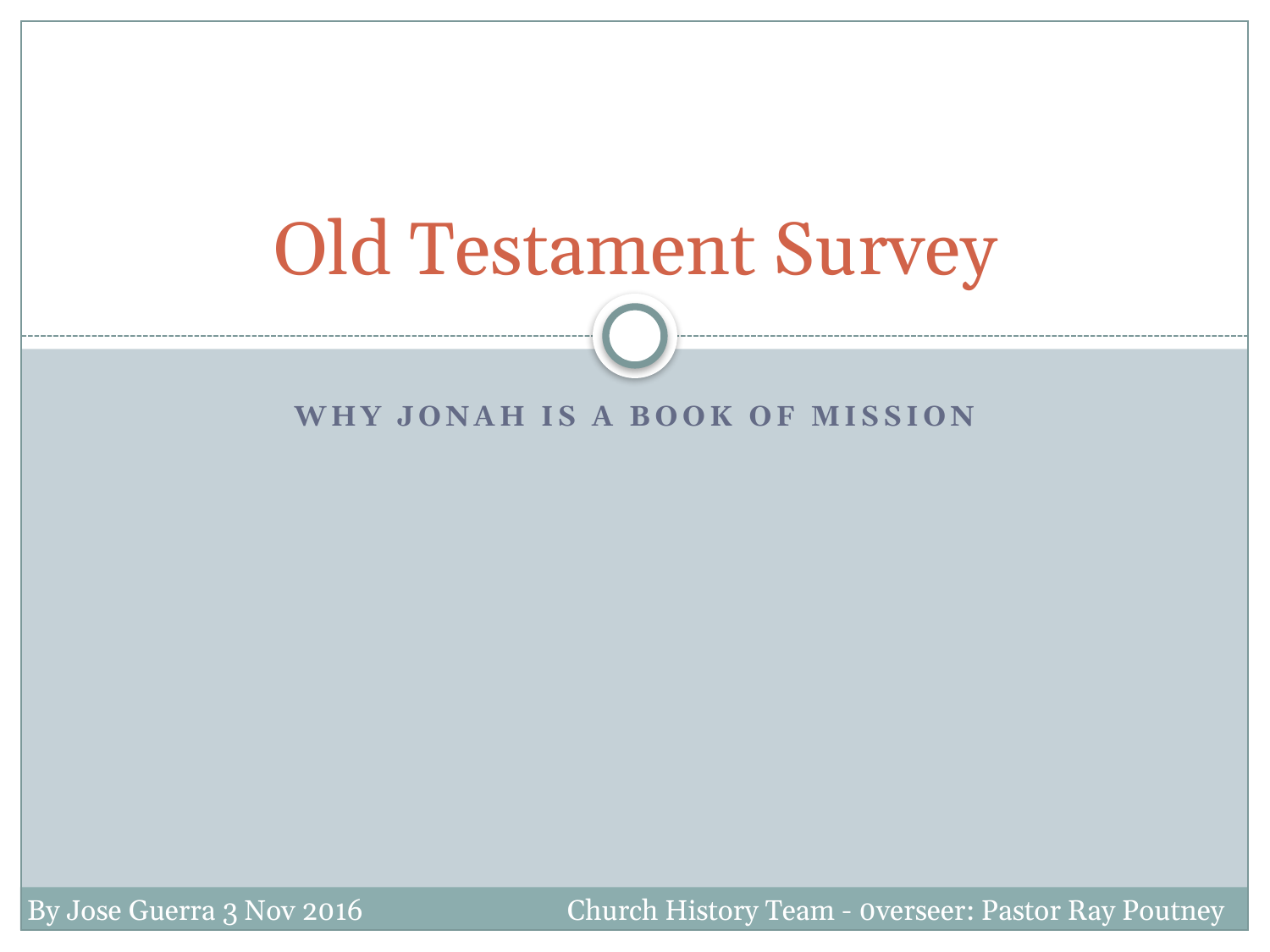

# Old Testament Survey
Why jonah is a book of mission
By Jose Guerra 3 Nov 2016
Church History Team - 0verseer: Pastor Ray Poutney